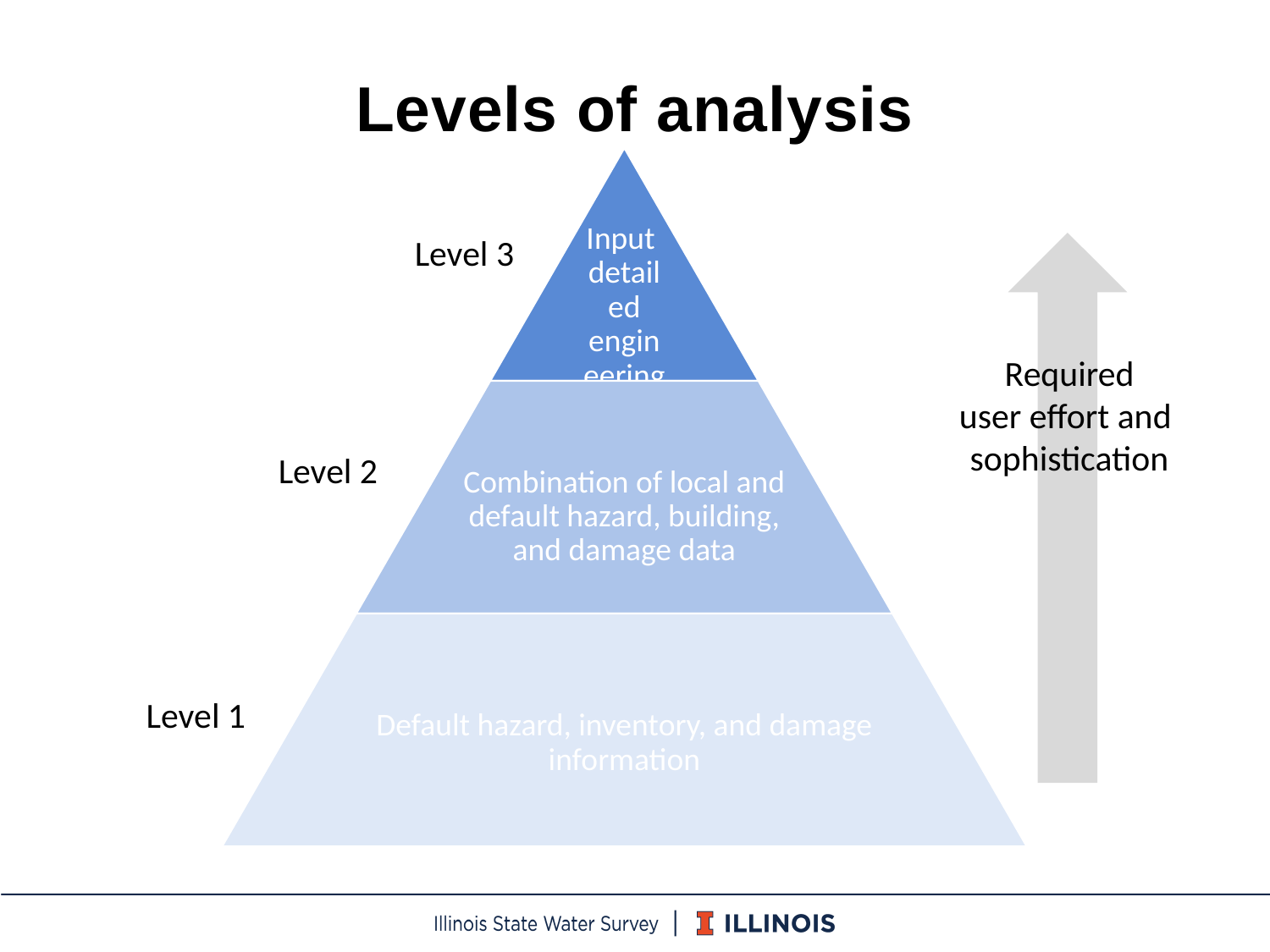

# Levels of analysis

Input
detailed engineering
data
Combination of local and default hazard, building, and damage data
Default hazard, inventory, and damage information
Level 3

Required
user effort and
sophistication
Level 2
Level 1